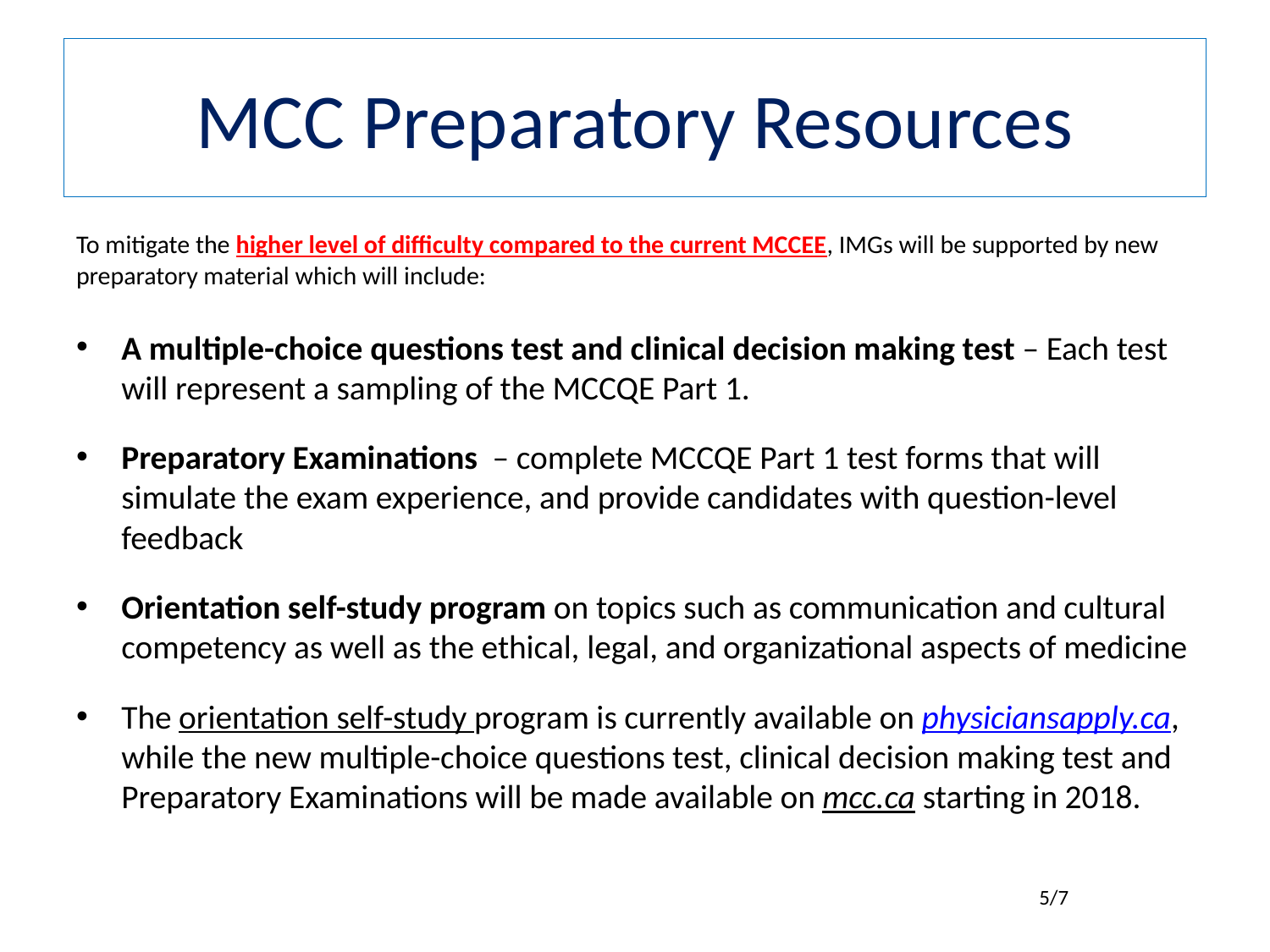

# MCC Preparatory Resources
To mitigate the higher level of difficulty compared to the current MCCEE, IMGs will be supported by new preparatory material which will include:
A multiple-choice questions test and clinical decision making test – Each test will represent a sampling of the MCCQE Part 1.

Preparatory Examinations  – complete MCCQE Part 1 test forms that will simulate the exam experience, and provide candidates with question-level feedback

Orientation self-study program on topics such as communication and cultural competency as well as the ethical, legal, and organizational aspects of medicine

The orientation self-study program is currently available on physiciansapply.ca, while the new multiple-choice questions test, clinical decision making test and Preparatory Examinations will be made available on mcc.ca starting in 2018.

5/7